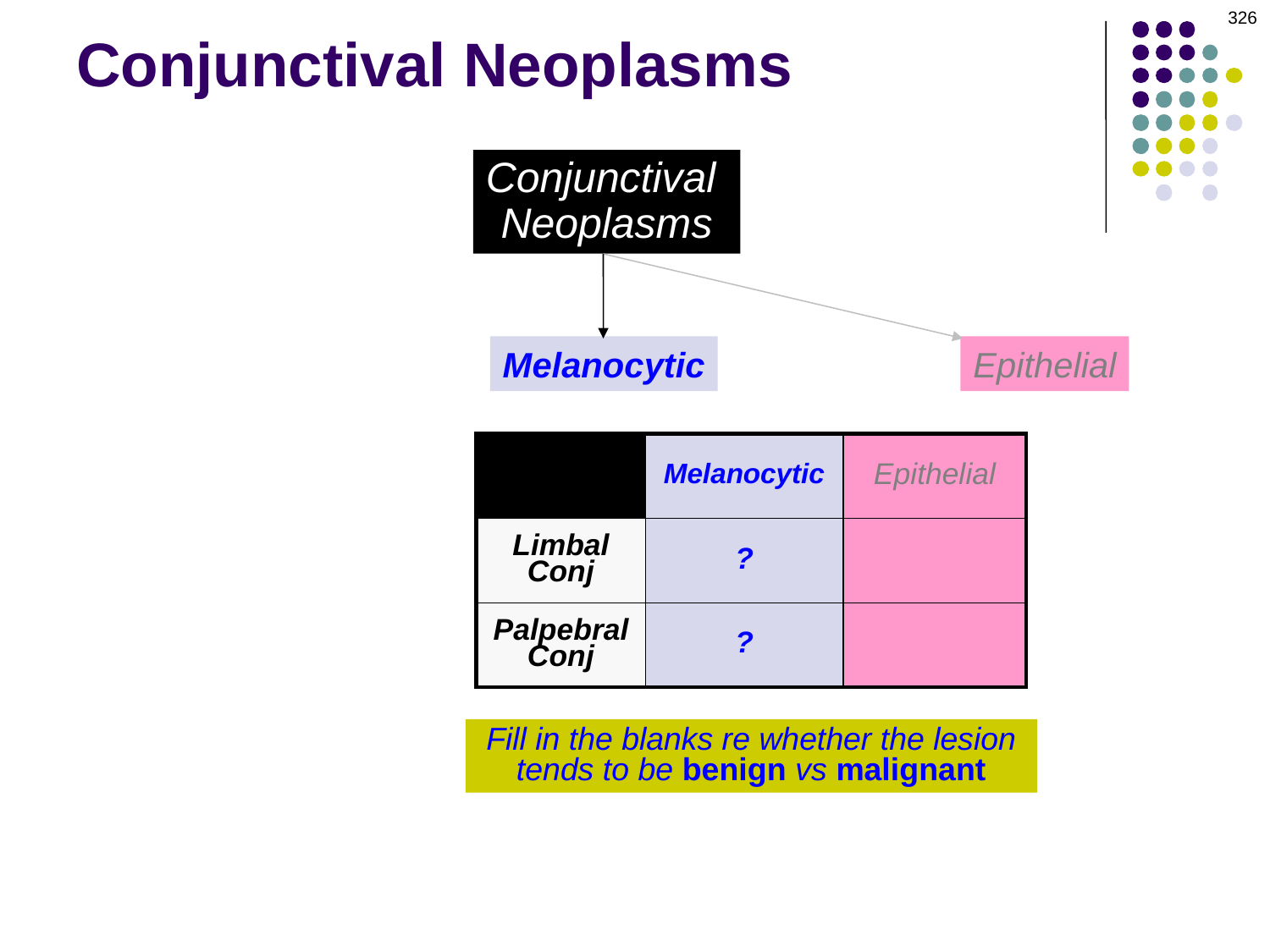

326
# Conjunctival Neoplasms
Conjunctival
Neoplasms

Melanocytic
Epithelial
|  | Melanocytic | Epithelial |
| --- | --- | --- |
| Limbal Conj | ? | Malignant |
| Palpebral Conj | ? | Benign |
Fill in the blanks re whether the lesion tends to be benign vs malignant